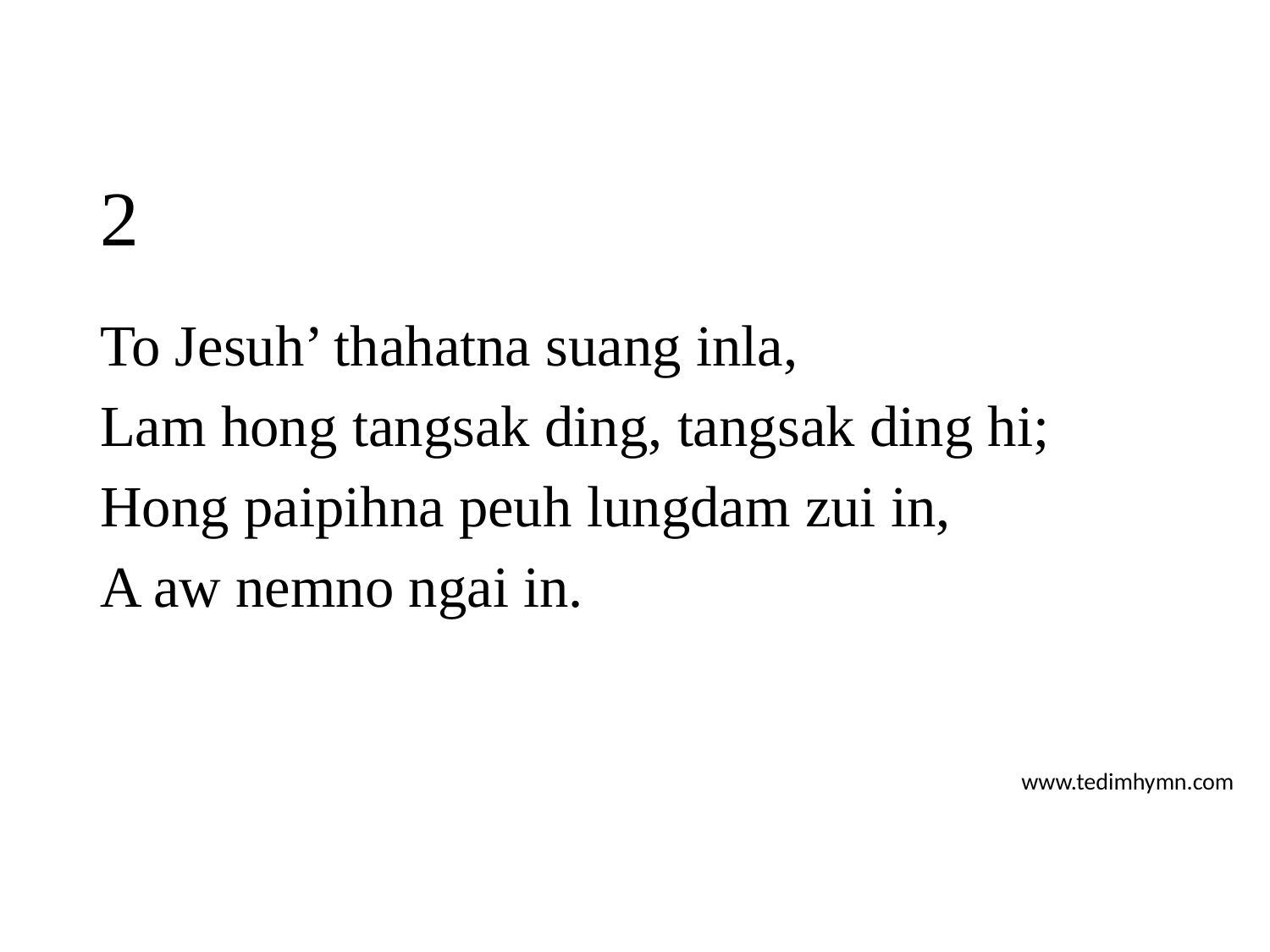

# 2
To Jesuh’ thahatna suang inla,
Lam hong tangsak ding, tangsak ding hi;
Hong paipihna peuh lungdam zui in,
A aw nemno ngai in.

www.tedimhymn.com